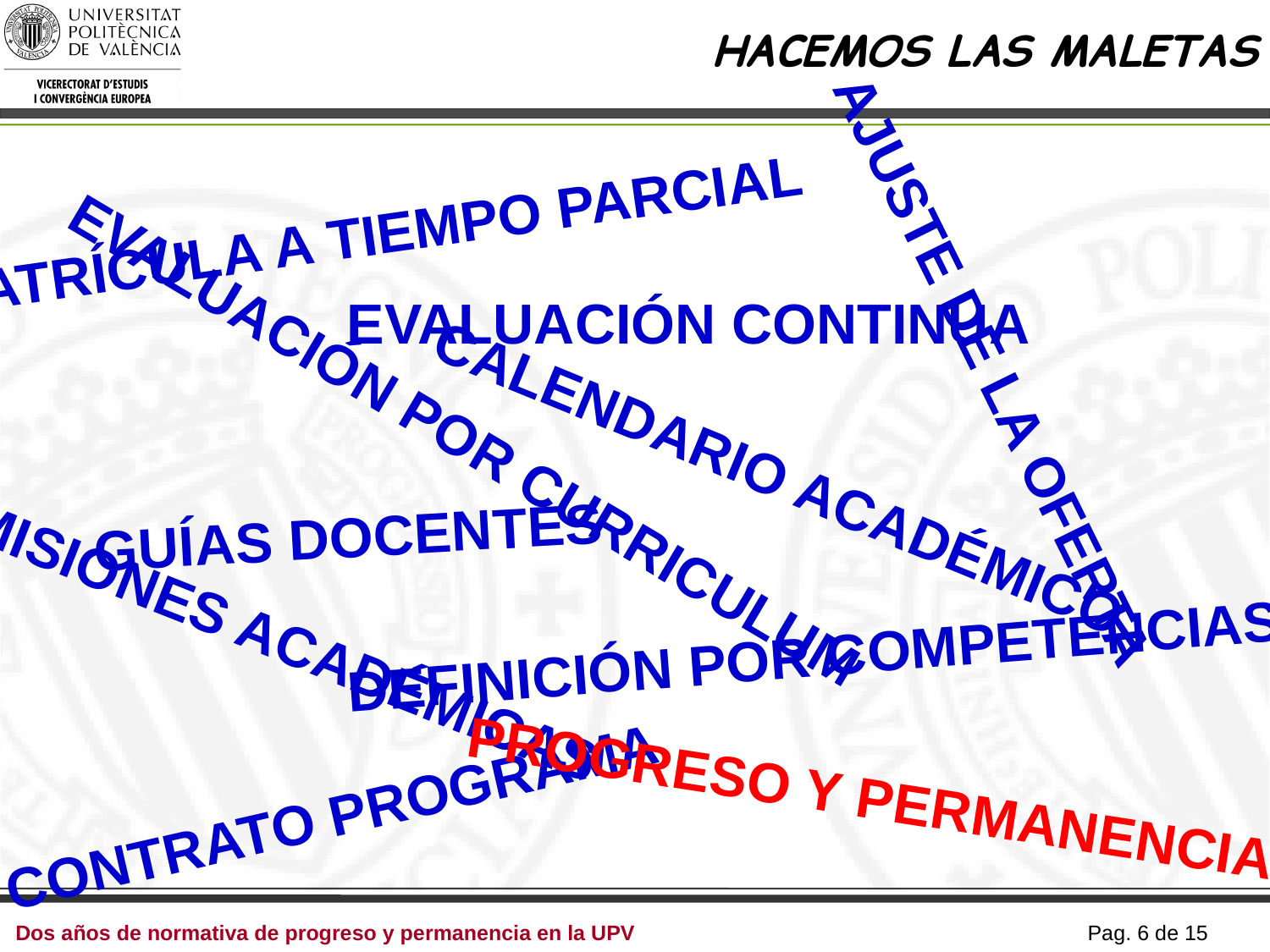

# HACEMOS LAS MALETAS
MATRÍCULA A TIEMPO PARCIAL
EVALUACIÓN CONTINUA
 AJUSTE DE LA OFERTA
EVALUACIÓN POR CURRICULUM
CALENDARIO ACADÉMICO
GUÍAS DOCENTES
COMISIONES ACADÉMICAS
DEFINICIÓN POR COMPETENCIAS
PROGRESO Y PERMANENCIA
CONTRATO PROGRAMA